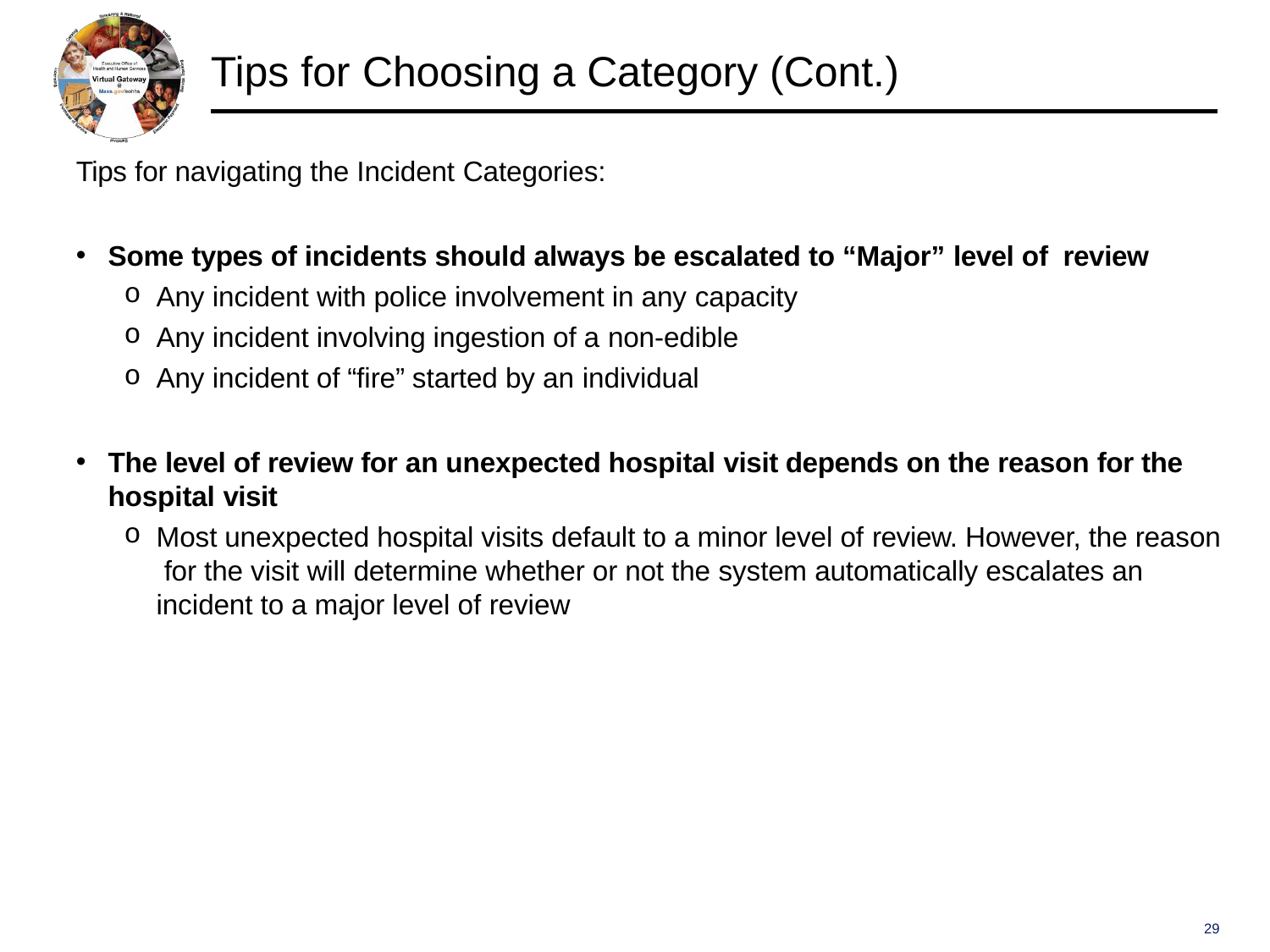

# Tips for Choosing a Category (Cont.)
Tips for navigating the Incident Categories:

Some types of incidents should always be escalated to “Major” level of review
Any incident with police involvement in any capacity
Any incident involving ingestion of a non-edible
Any incident of “fire” started by an individual

The level of review for an unexpected hospital visit depends on the reason for the  hospital visit
Most unexpected hospital visits default to a minor level of review. However, the reason  for the visit will determine whether or not the system automatically escalates an  incident to a major level of review
29